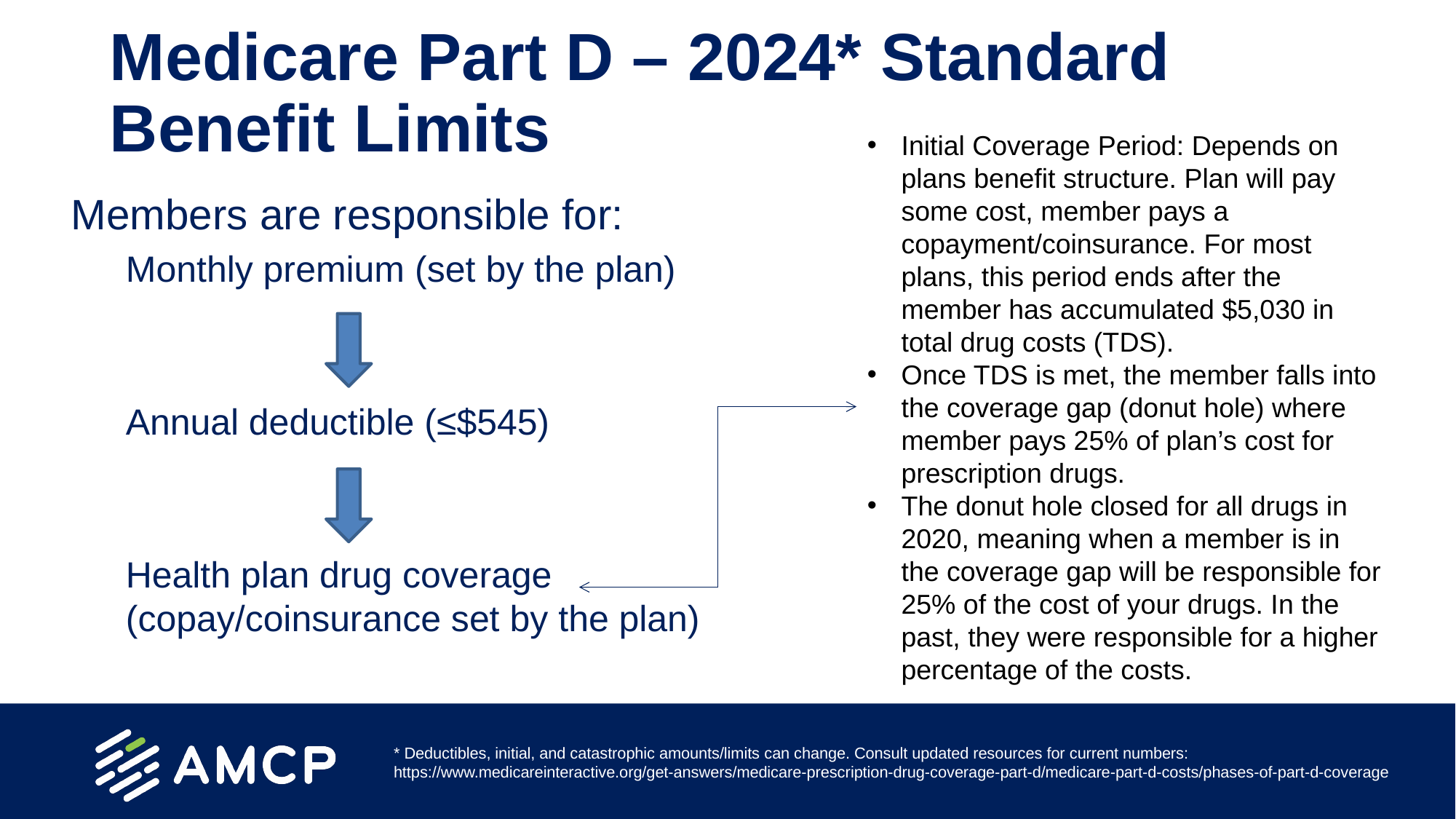

# Medicare Part D – 2024* Standard Benefit Limits
Initial Coverage Period: Depends on plans benefit structure. Plan will pay some cost, member pays a copayment/coinsurance. For most plans, this period ends after the member has accumulated $5,030 in total drug costs (TDS).
Once TDS is met, the member falls into the coverage gap (donut hole) where member pays 25% of plan’s cost for prescription drugs.
The donut hole closed for all drugs in 2020, meaning when a member is in the coverage gap will be responsible for 25% of the cost of your drugs. In the past, they were responsible for a higher percentage of the costs.
Members are responsible for:
Monthly premium (set by the plan)

Annual deductible (≤$545)

Health plan drug coverage (copay/coinsurance set by the plan)

* Deductibles, initial, and catastrophic amounts/limits can change. Consult updated resources for current numbers: https://www.medicareinteractive.org/get-answers/medicare-prescription-drug-coverage-part-d/medicare-part-d-costs/phases-of-part-d-coverage